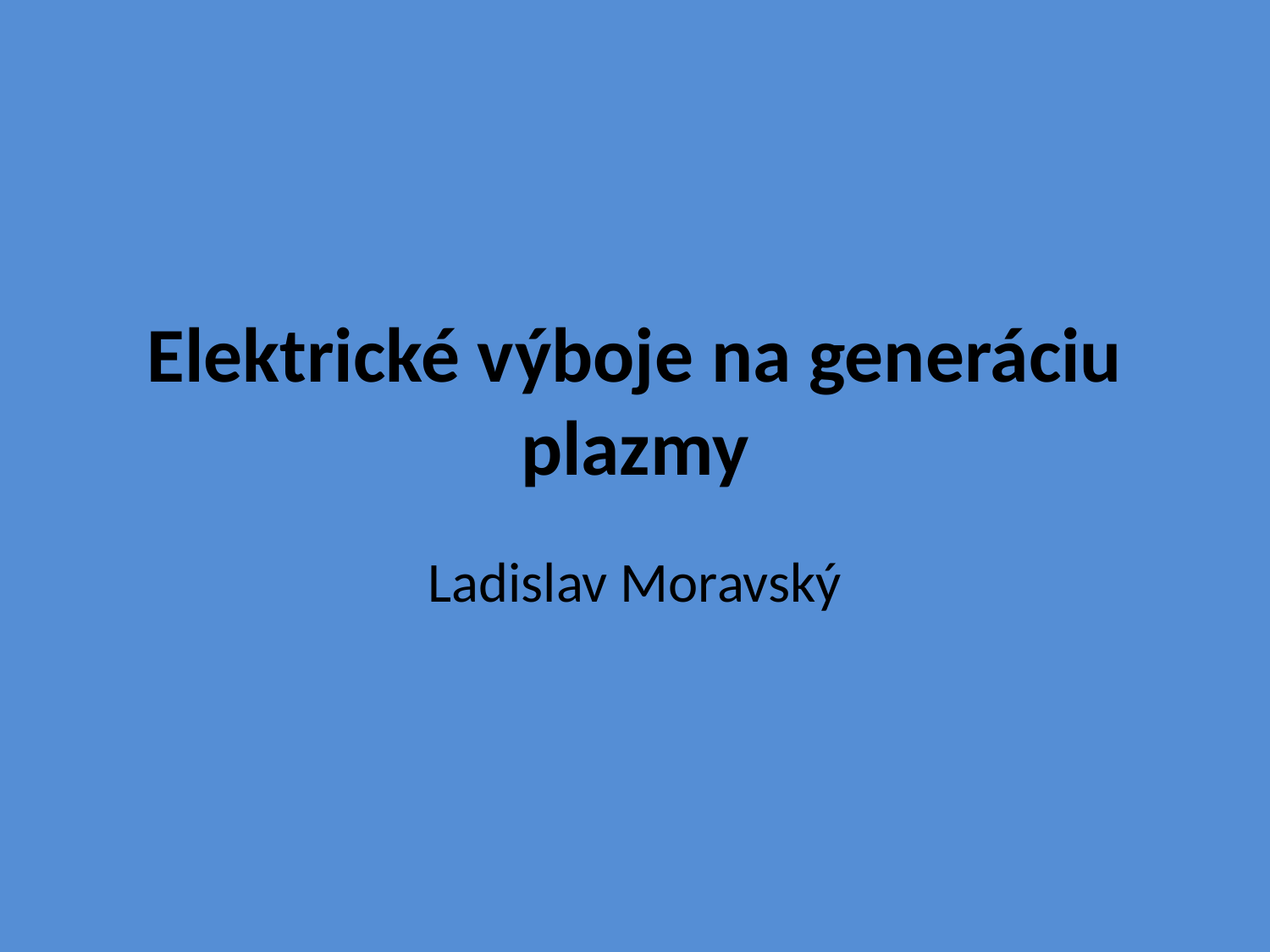

# Elektrické výboje na generáciu plazmy
Ladislav Moravský